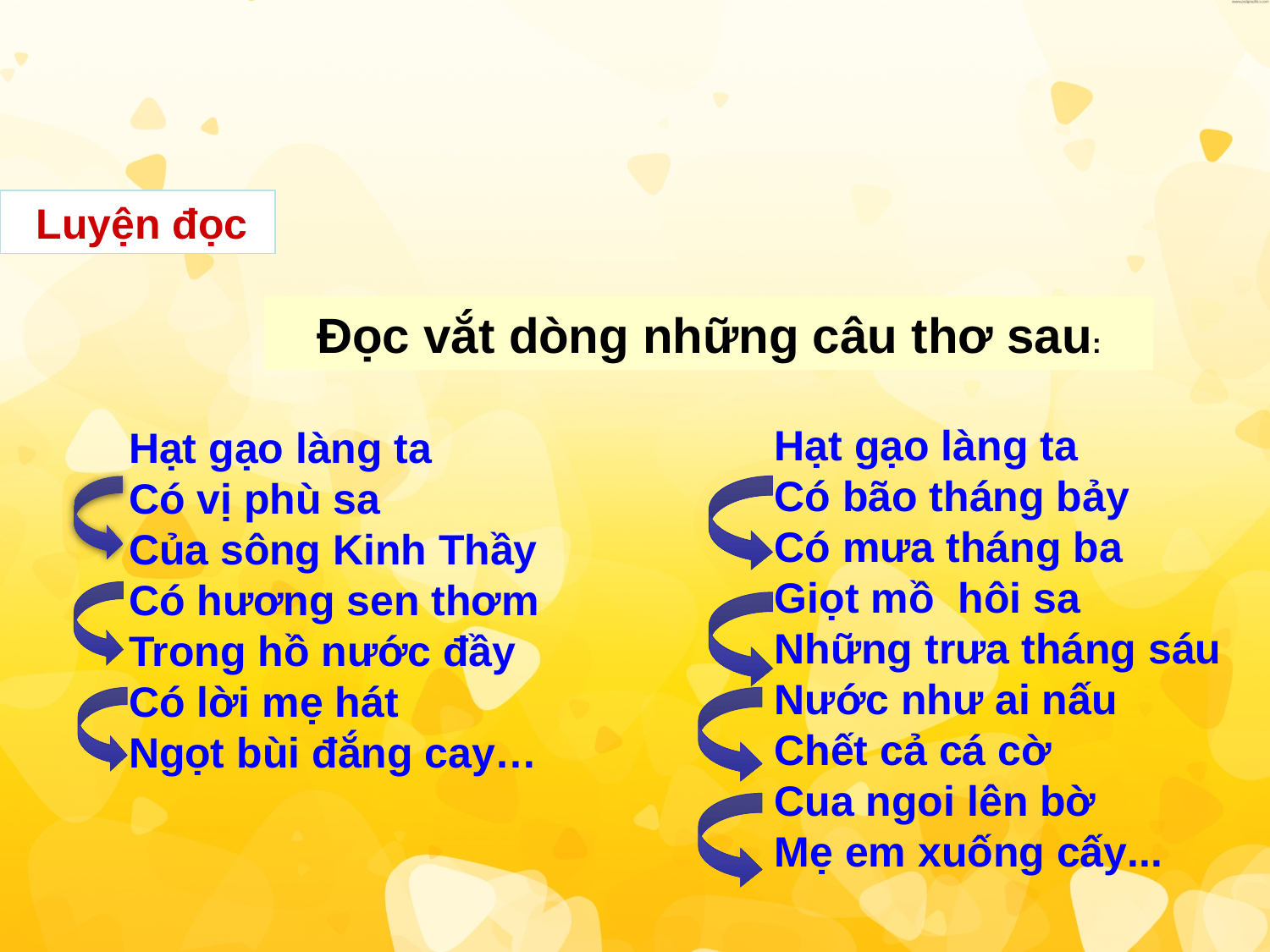

Luyện đọc
Đọc vắt dòng những câu thơ sau:
Hạt gạo làng ta
Có bão tháng bảy
Có mưa tháng ba
Giọt mồ  hôi sa
Những trưa tháng sáu
Nước như ai nấu
Chết cả cá cờ
Cua ngoi lên bờ
Mẹ em xuống cấy...
Hạt gạo làng ta
Có vị phù sa
Của sông Kinh Thầy
Có hương sen thơm
Trong hồ nước đầy
Có lời mẹ hát
Ngọt bùi đắng cay…